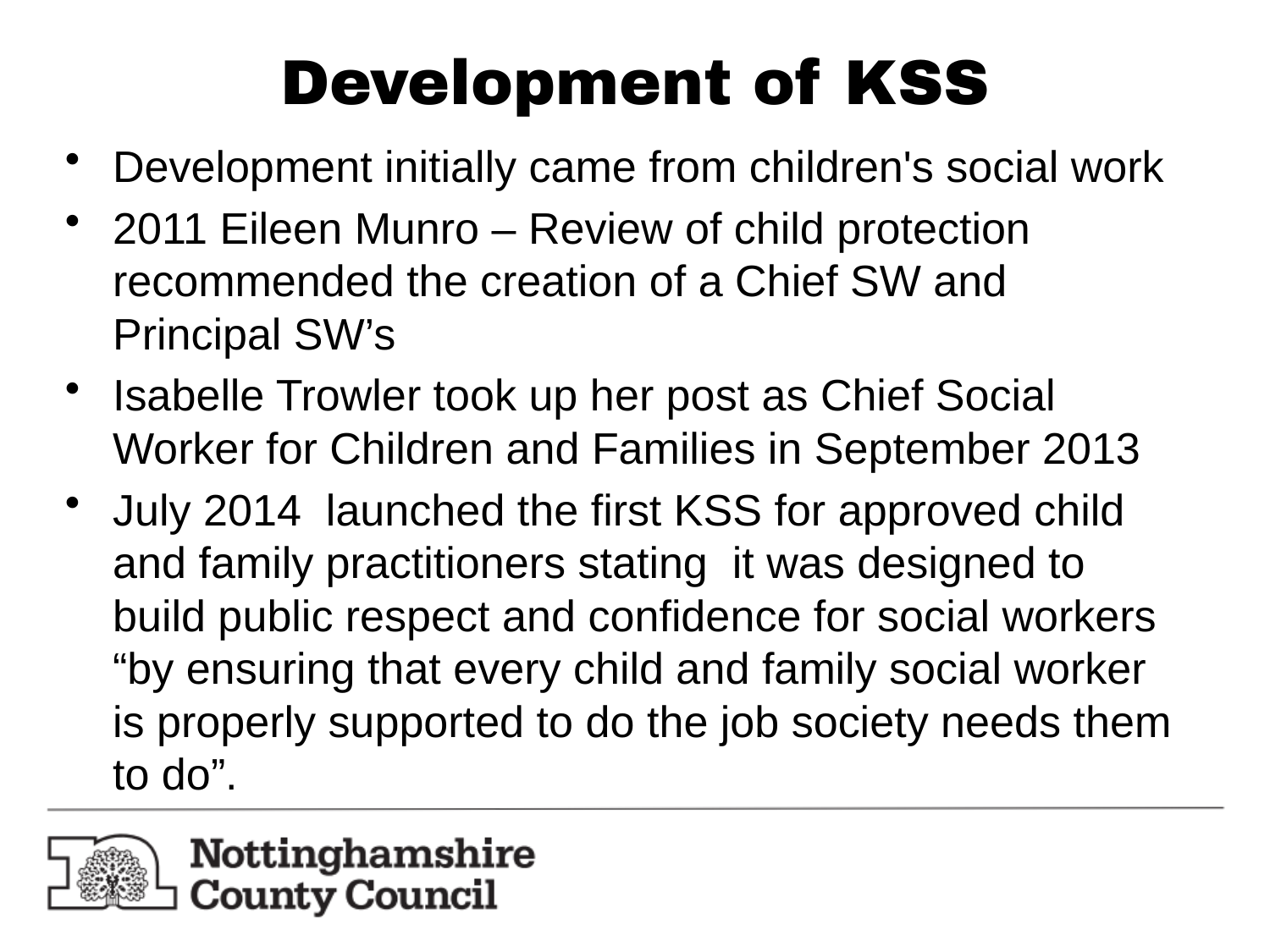

# Development of KSS
Development initially came from children's social work
2011 Eileen Munro – Review of child protection recommended the creation of a Chief SW and Principal SW’s
Isabelle Trowler took up her post as Chief Social Worker for Children and Families in September 2013
July 2014  launched the first KSS for approved child and family practitioners stating  it was designed to build public respect and confidence for social workers “by ensuring that every child and family social worker is properly supported to do the job society needs them to do”.